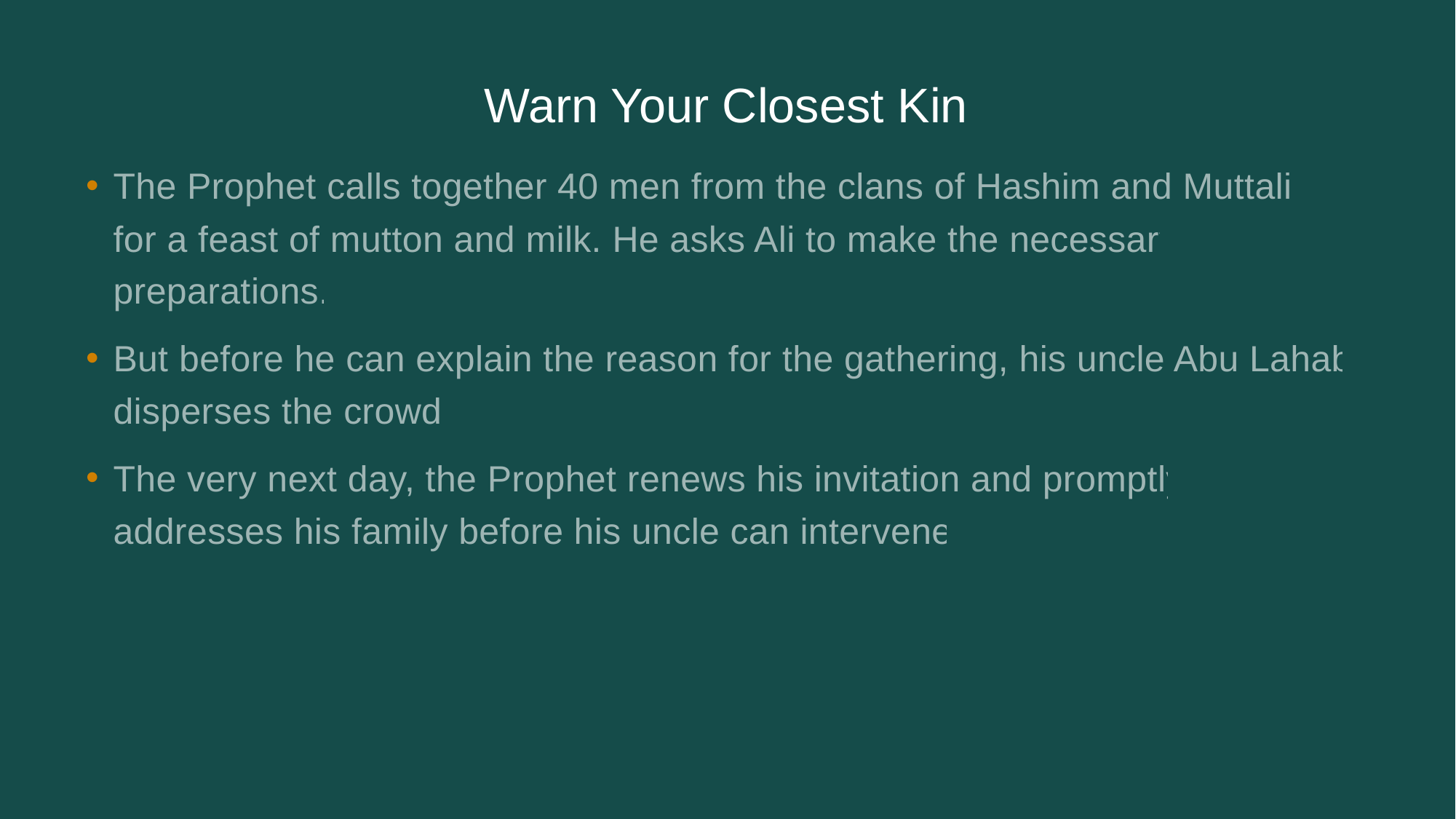

# Warn Your Closest Kin
The Prophet calls together 40 men from the clans of Hashim and Muttalib for a feast of mutton and milk. He asks Ali to make the necessary preparations.
But before he can explain the reason for the gathering, his uncle Abu Lahab, disperses the crowd.
The very next day, the Prophet renews his invitation and promptly addresses his family before his uncle can intervene: